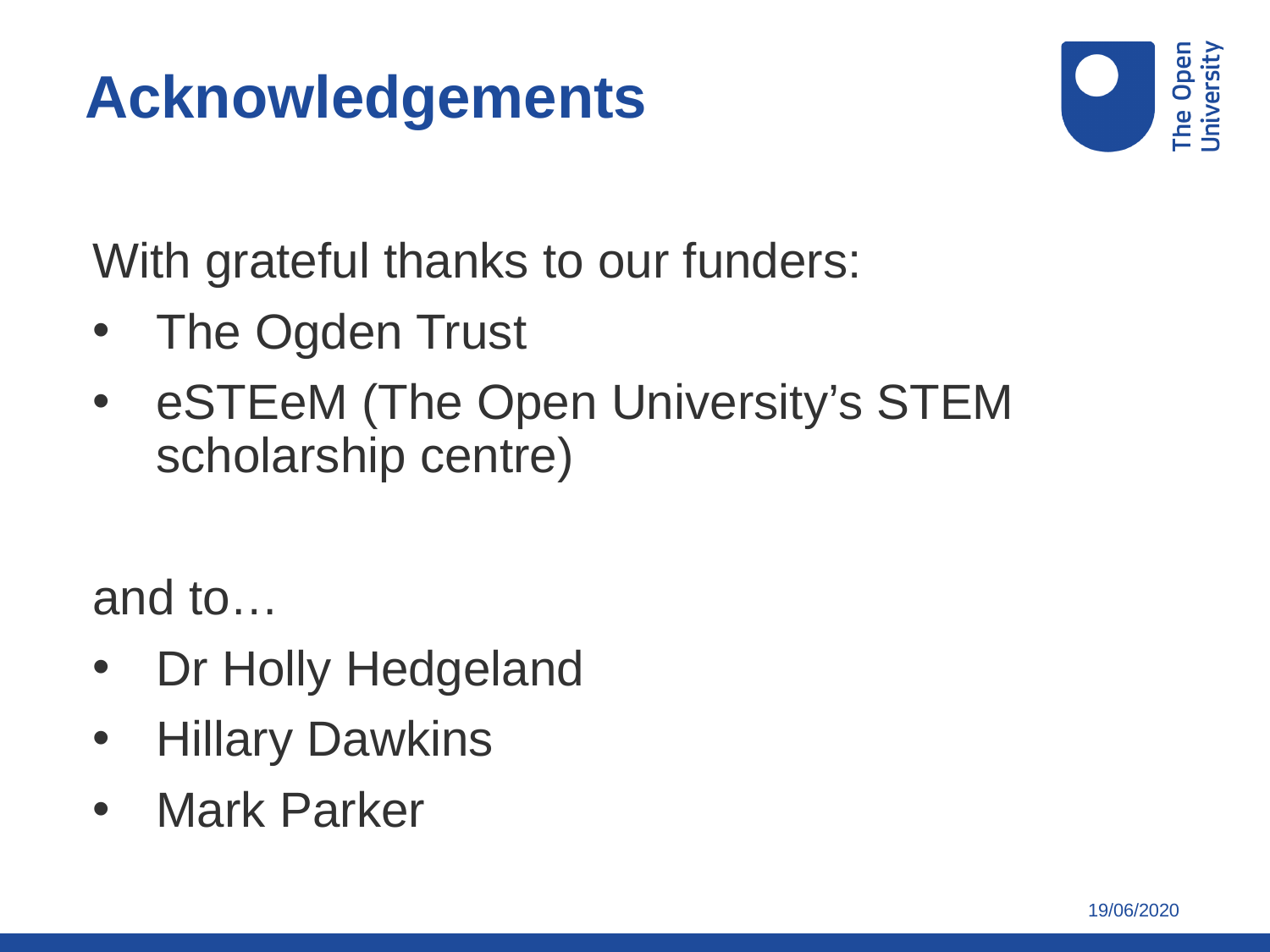

Acknowledgements

With grateful thanks to our funders:
The Ogden Trust
eSTEeM (The Open University’s STEM scholarship centre)

and to…
Dr Holly Hedgeland
Hillary Dawkins
Mark Parker